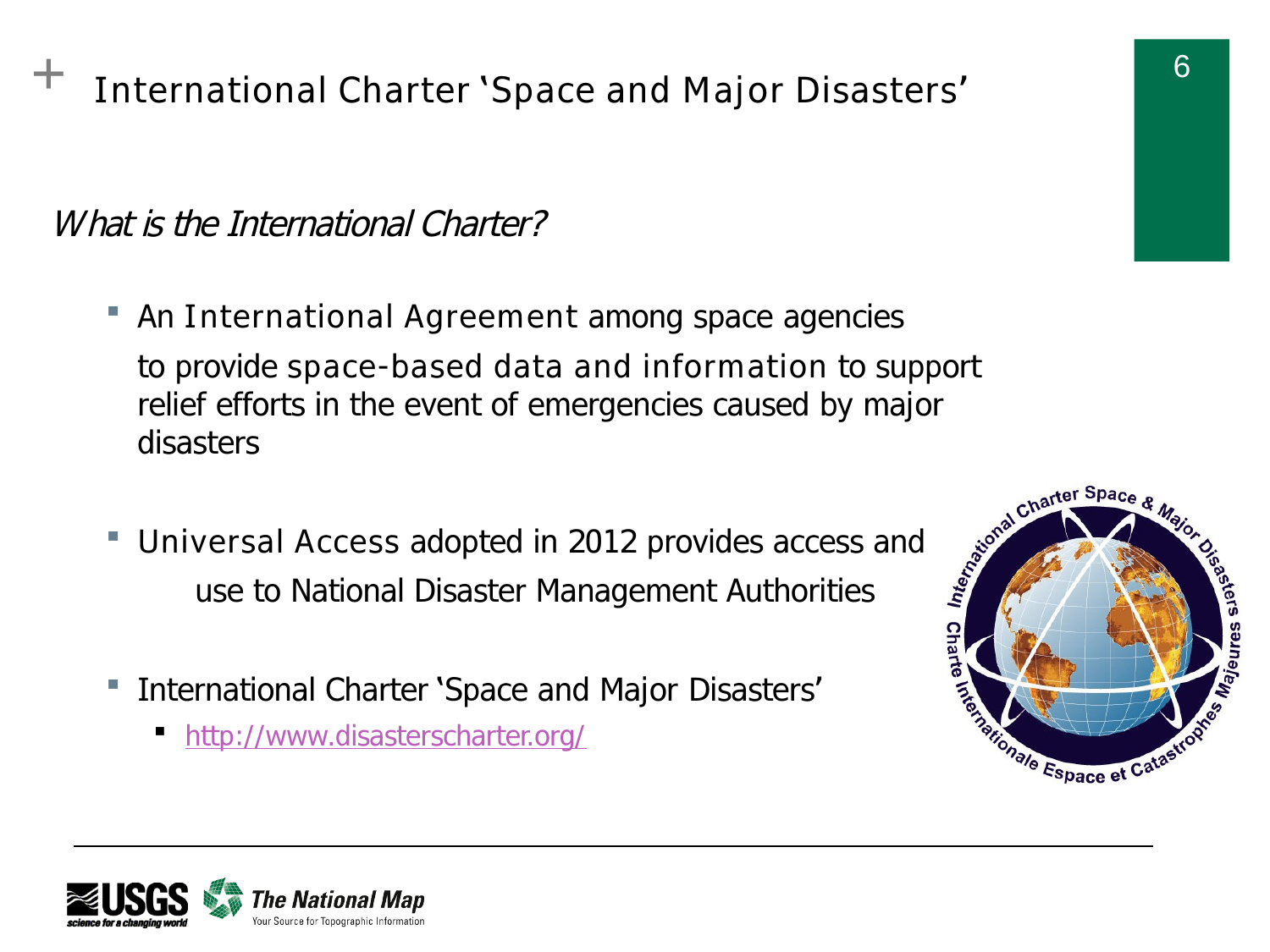

# International Charter ‘Space and Major Disasters’
W hat is the International Charter?

An International Agreement among space agencies
to provide space-based data and information to support relief efforts in the event of emergencies caused by major  disasters

Universal Access adopted in 2012 provides access and
	use to National Disaster Management Authorities

International Charter ‘Space and Major Disasters’
http://www.disasterscharter.org/